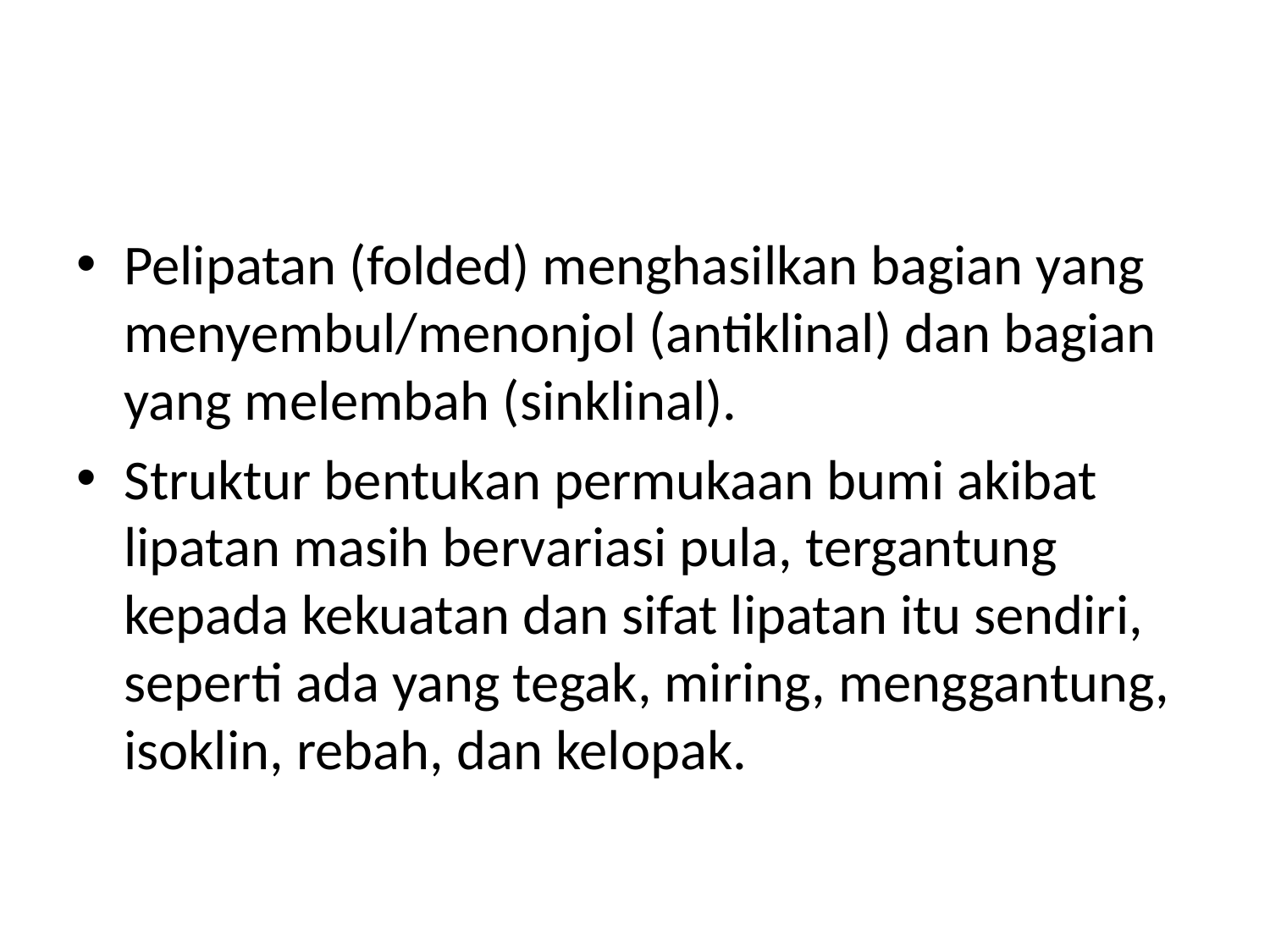

#
Pelipatan (folded) menghasilkan bagian yang menyembul/menonjol (antiklinal) dan bagian yang melembah (sinklinal).
Struktur bentukan permukaan bumi akibat lipatan masih bervariasi pula, tergantung kepada kekuatan dan sifat lipatan itu sendiri, seperti ada yang tegak, miring, menggantung, isoklin, rebah, dan kelopak.